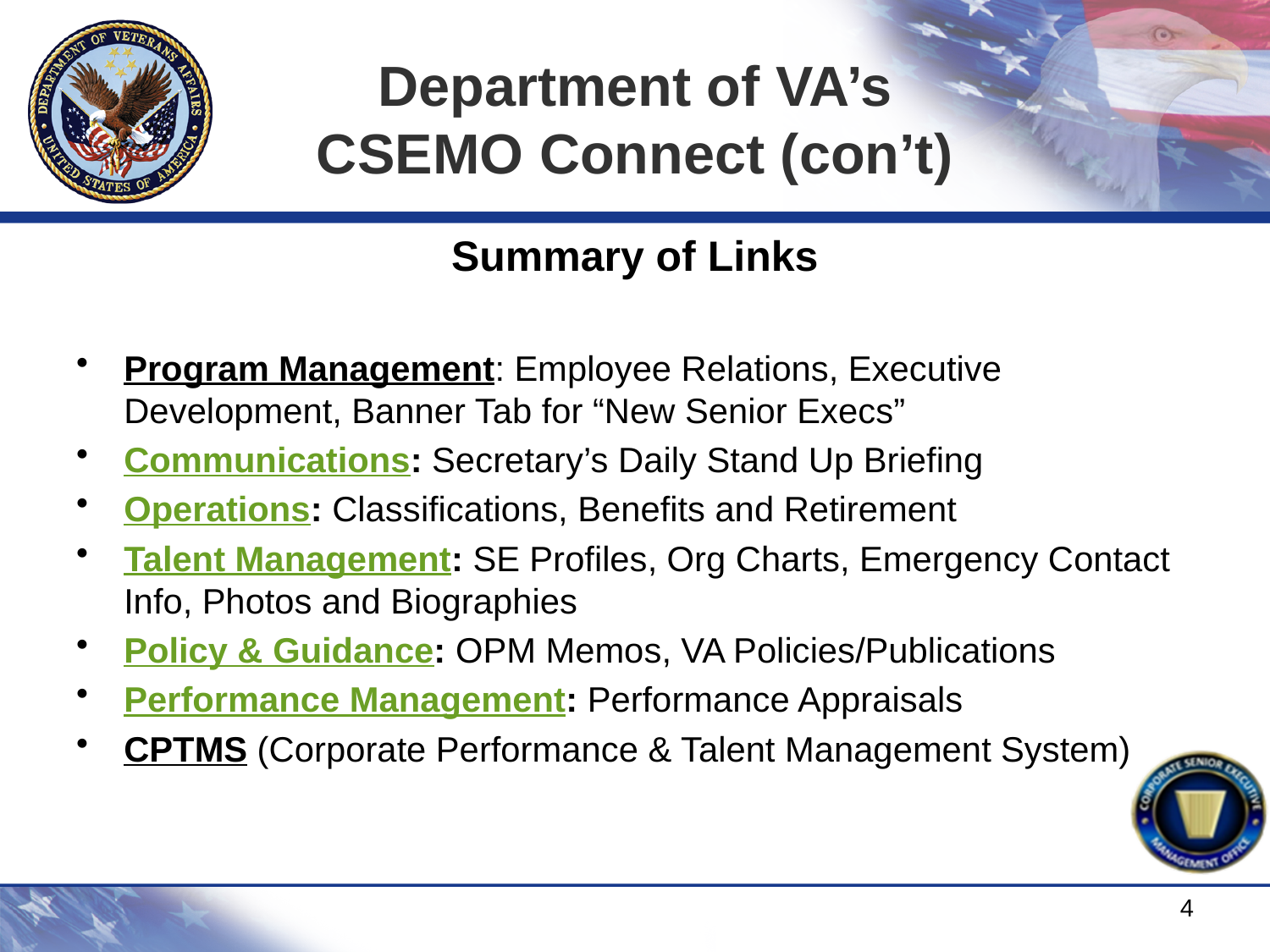

# Department of VA’s CSEMO Connect (con’t)
Summary of Links

Program Management: Employee Relations, Executive Development, Banner Tab for “New Senior Execs”
Communications: Secretary’s Daily Stand Up Briefing
Operations: Classifications, Benefits and Retirement
Talent Management: SE Profiles, Org Charts, Emergency Contact Info, Photos and Biographies
Policy & Guidance: OPM Memos, VA Policies/Publications
Performance Management: Performance Appraisals
CPTMS (Corporate Performance & Talent Management System)

4